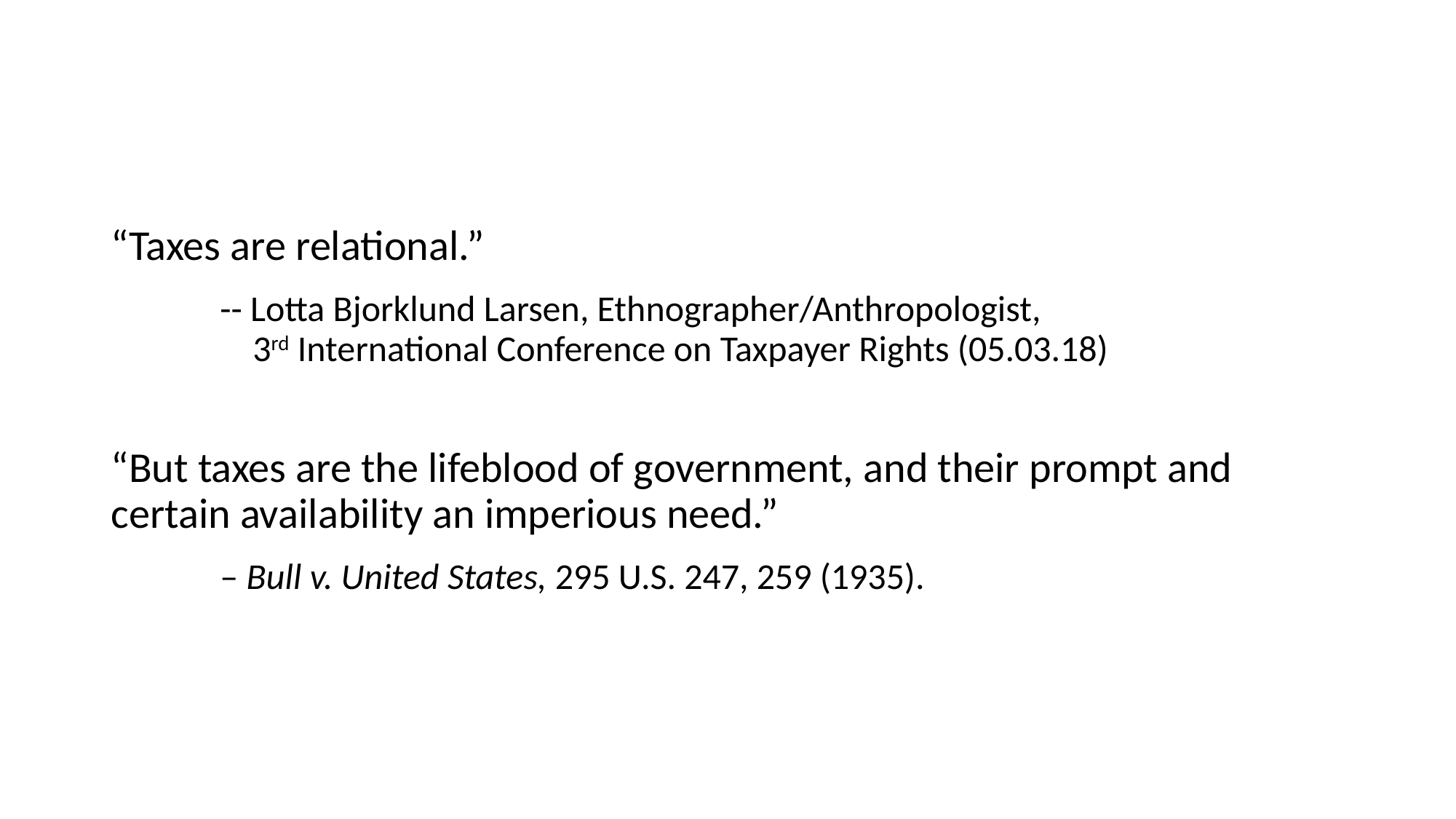

#
“Taxes are relational.”
	-- Lotta Bjorklund Larsen, Ethnographer/Anthropologist,
	    3rd International Conference on Taxpayer Rights (05.03.18)

“But taxes are the lifeblood of government, and their prompt and certain availability an imperious need.”
	– Bull v. United States, 295 U.S. 247, 259 (1935).